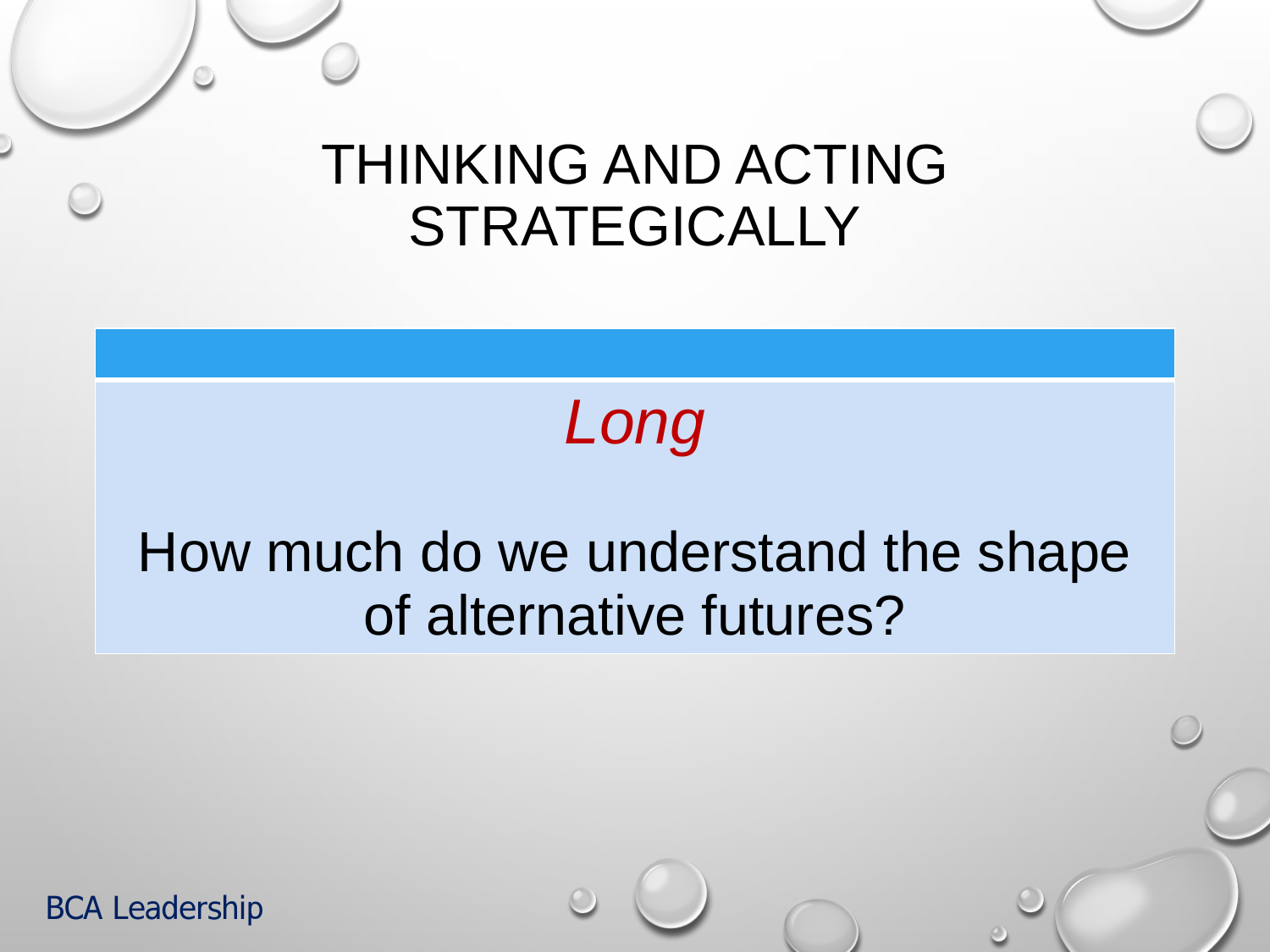

# Thinking and acting strategically
|  |
| --- |
| Long How much do we understand the shape of alternative futures? |
BCA Leadership